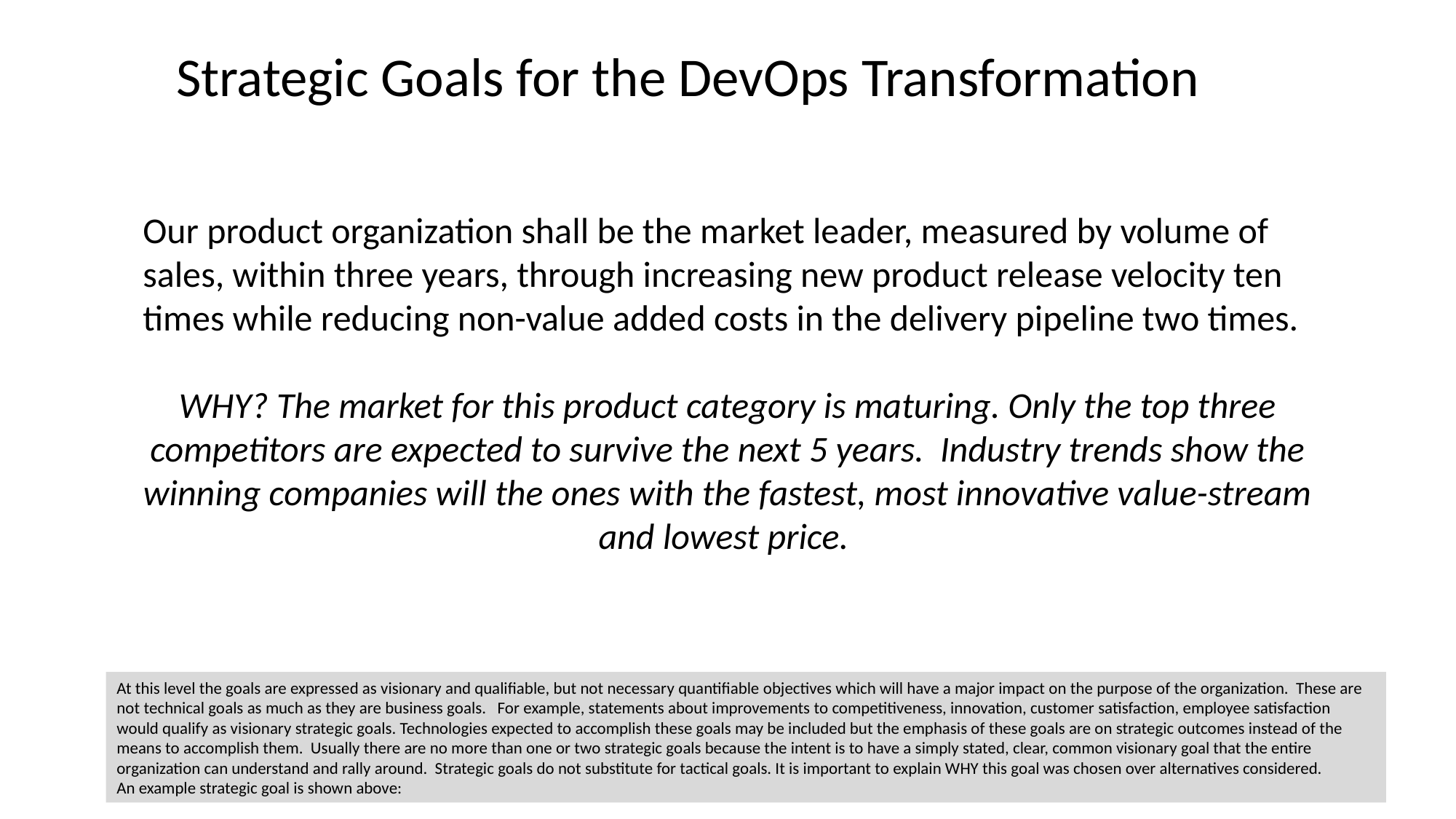

Strategic Goals for the DevOps Transformation
Our product organization shall be the market leader, measured by volume of sales, within three years, through increasing new product release velocity ten times while reducing non-value added costs in the delivery pipeline two times.

WHY? The market for this product category is maturing. Only the top three competitors are expected to survive the next 5 years.  Industry trends show the winning companies will the ones with the fastest, most innovative value-stream and lowest price.
At this level the goals are expressed as visionary and qualifiable, but not necessary quantifiable objectives which will have a major impact on the purpose of the organization.  These are not technical goals as much as they are business goals.   For example, statements about improvements to competitiveness, innovation, customer satisfaction, employee satisfaction would qualify as visionary strategic goals. Technologies expected to accomplish these goals may be included but the emphasis of these goals are on strategic outcomes instead of the means to accomplish them.  Usually there are no more than one or two strategic goals because the intent is to have a simply stated, clear, common visionary goal that the entire organization can understand and rally around.  Strategic goals do not substitute for tactical goals. It is important to explain WHY this goal was chosen over alternatives considered.
An example strategic goal is shown above: